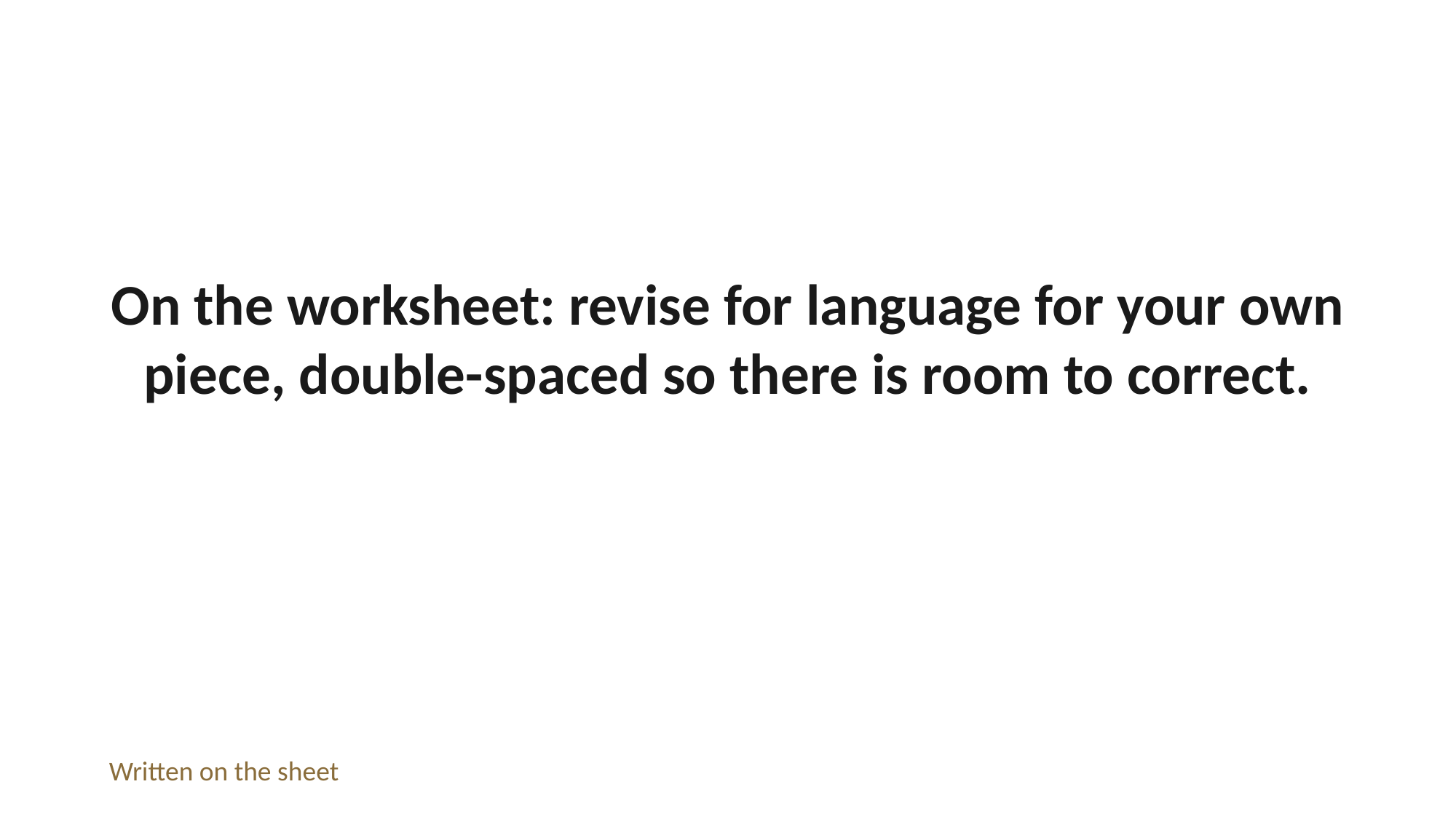

On the worksheet: revise for language for your own piece, double-spaced so there is room to correct.
Written on the sheet